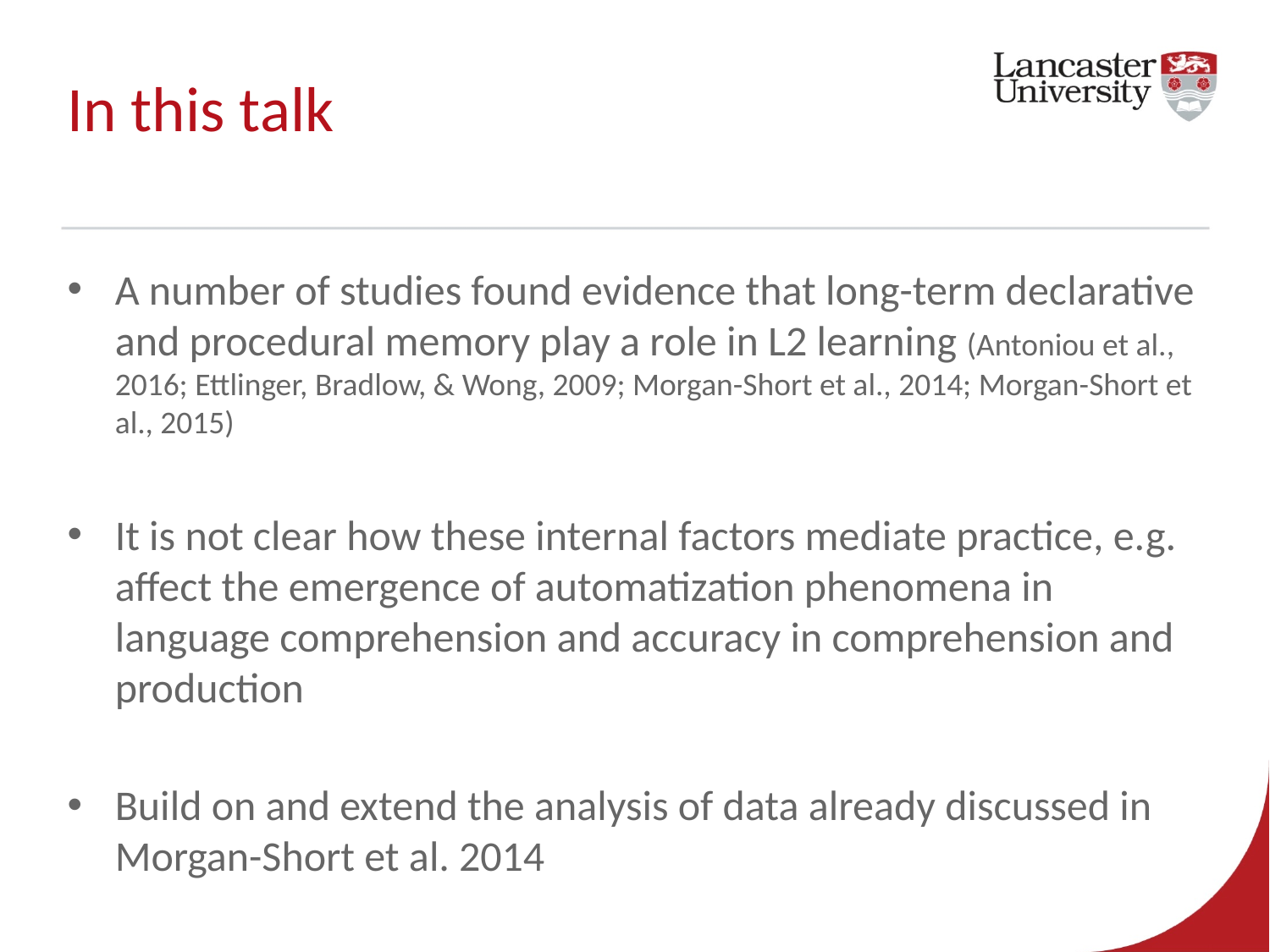

# In this talk
A number of studies found evidence that long-term declarative and procedural memory play a role in L2 learning (Antoniou et al., 2016; Ettlinger, Bradlow, & Wong, 2009; Morgan-Short et al., 2014; Morgan-Short et al., 2015)

It is not clear how these internal factors mediate practice, e.g. affect the emergence of automatization phenomena in language comprehension and accuracy in comprehension and production

Build on and extend the analysis of data already discussed in Morgan-Short et al. 2014